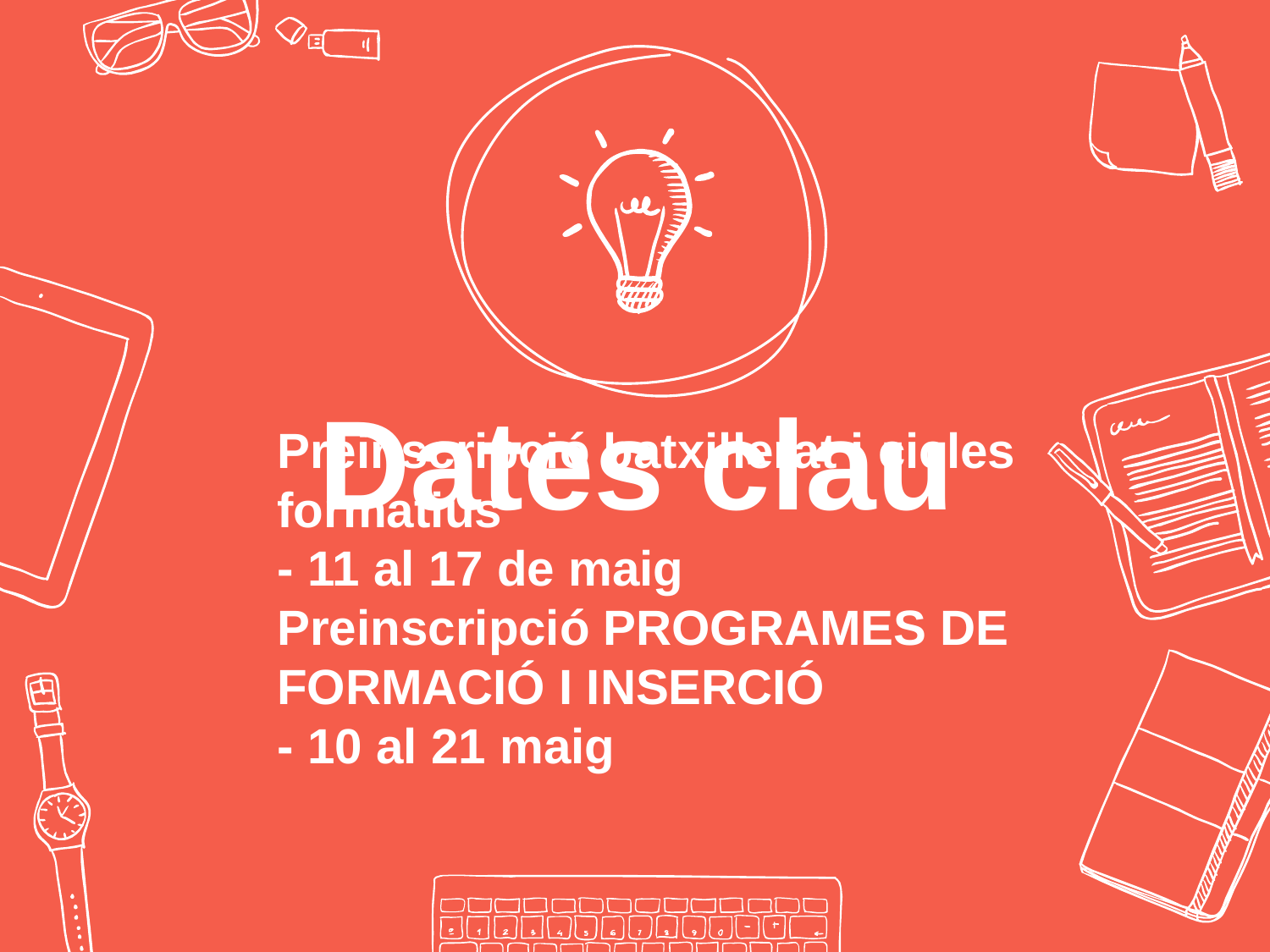

Dates clau

Preinscripció batxillerat i cicles formatius
- 11 al 17 de maig
Preinscripció PROGRAMES DE FORMACIÓ I INSERCIÓ
- 10 al 21 maig